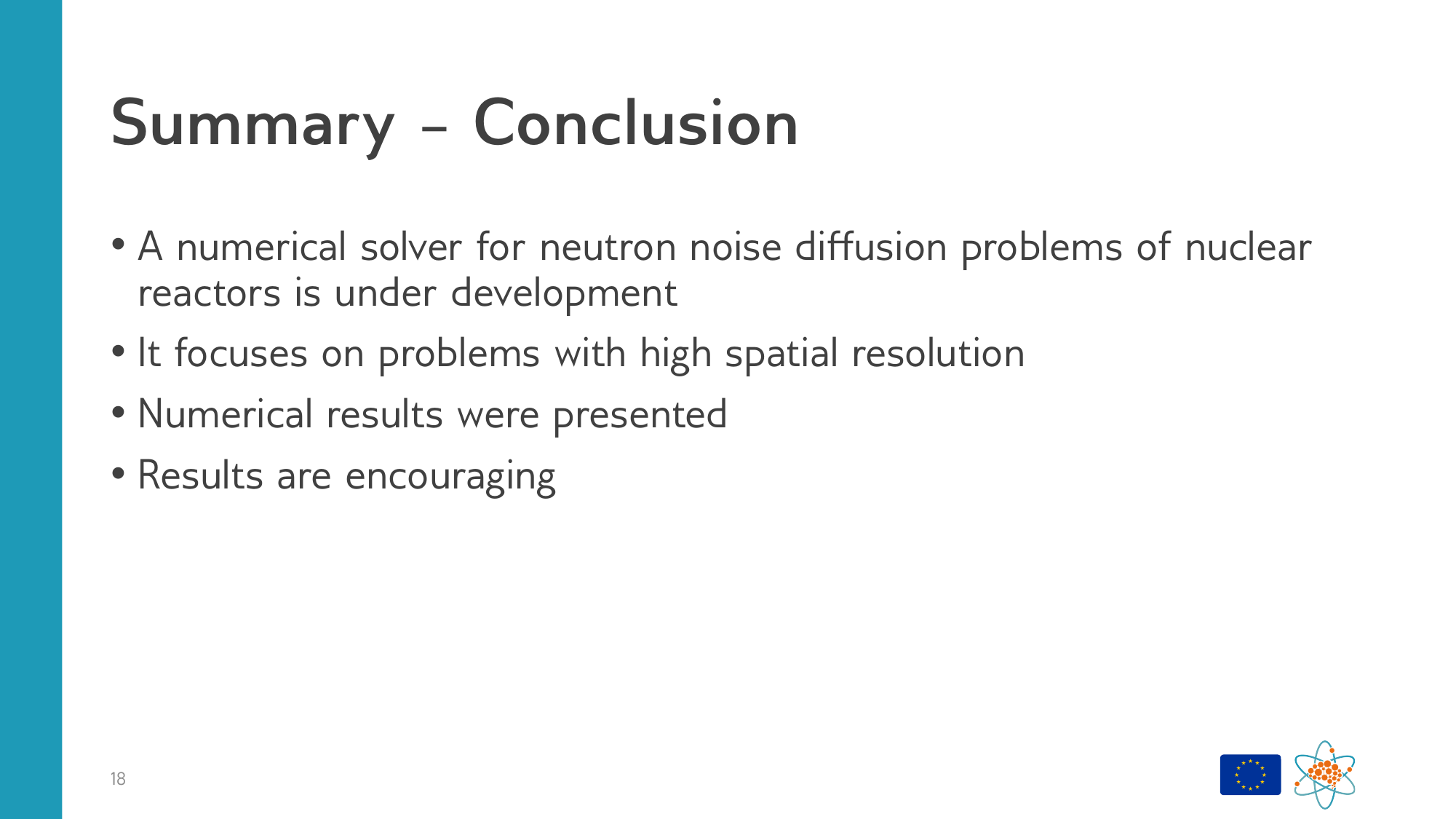

# Summary – Conclusion
A numerical solver for neutron noise diffusion problems of nuclear reactors is under development
It focuses on problems with high spatial resolution
Numerical results were presented
Results are encouraging

18